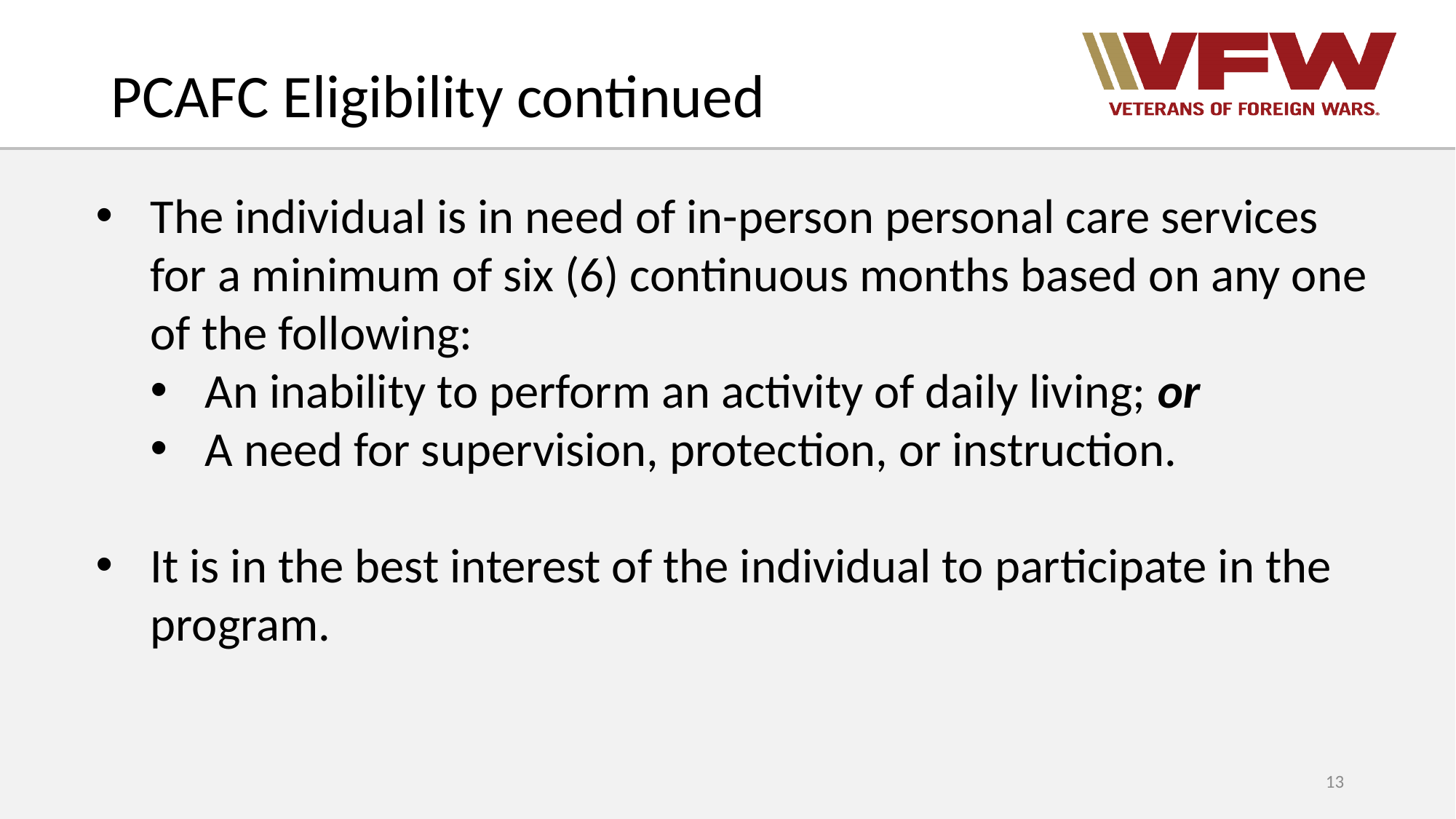

# PCAFC Eligibility continued

The individual is in need of in-person personal care services for a minimum of six (6) continuous months based on any one of the following:
An inability to perform an activity of daily living; or
A need for supervision, protection, or instruction.

It is in the best interest of the individual to participate in the program.

13